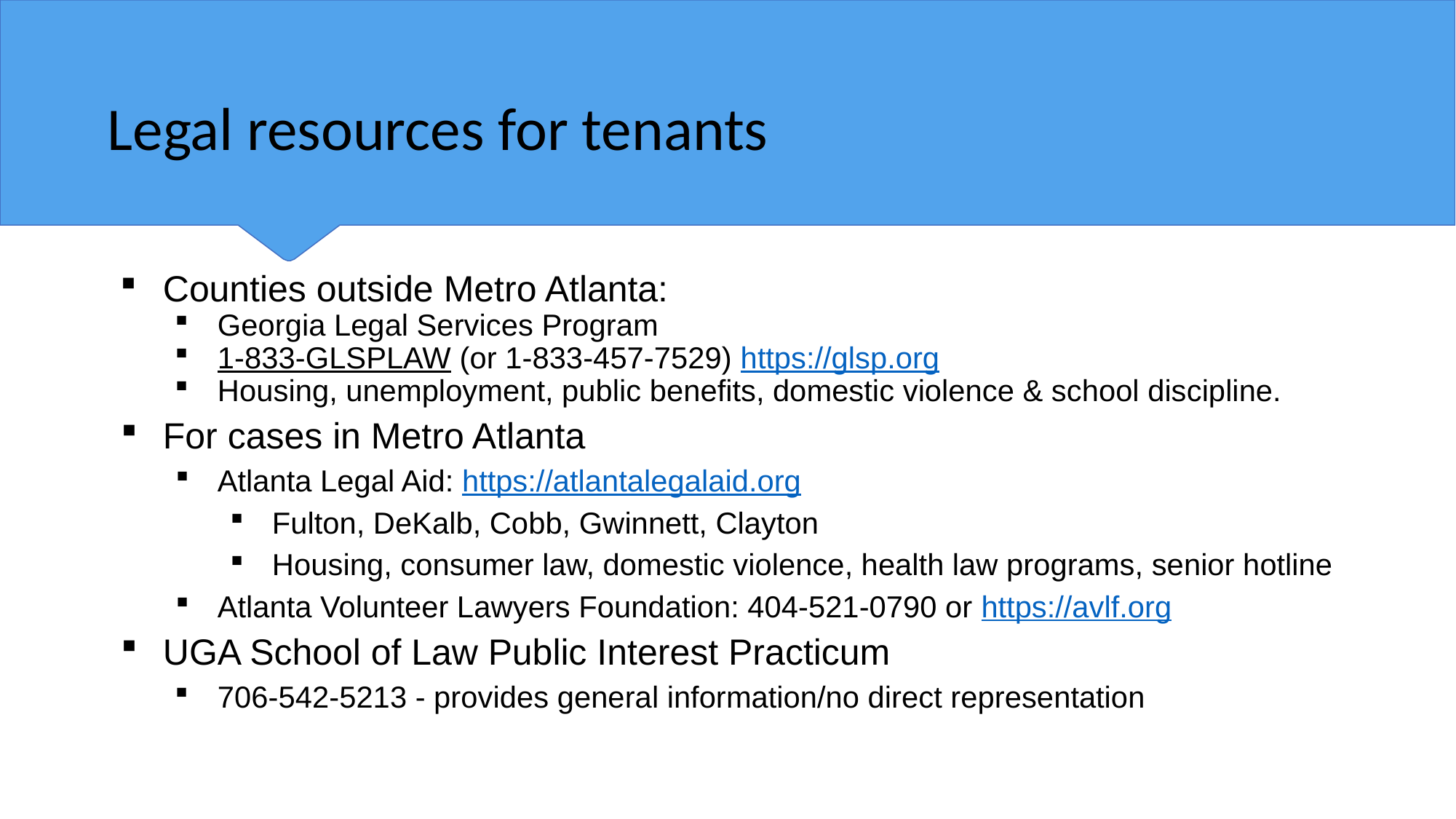

Legal resources for tenants

Counties outside Metro Atlanta:
Georgia Legal Services Program
1-833-GLSPLAW (or 1-833-457-7529) https://glsp.org
Housing, unemployment, public benefits, domestic violence & school discipline.
For cases in Metro Atlanta
Atlanta Legal Aid: https://atlantalegalaid.org
Fulton, DeKalb, Cobb, Gwinnett, Clayton
Housing, consumer law, domestic violence, health law programs, senior hotline
Atlanta Volunteer Lawyers Foundation: 404-521-0790 or https://avlf.org
UGA School of Law Public Interest Practicum
706-542-5213 - provides general information/no direct representation